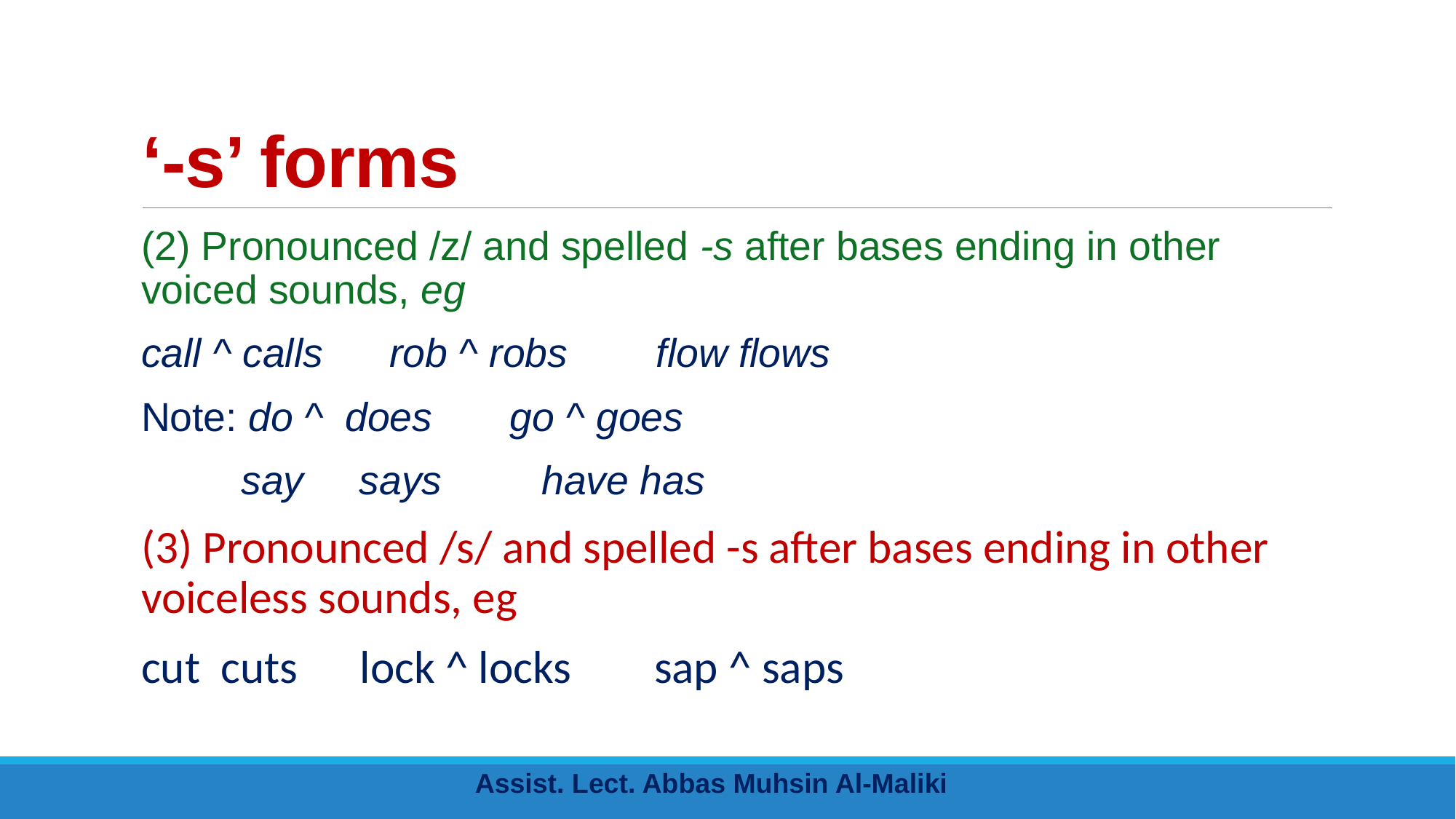

# ‘-s’ forms
(2) Pronounced /z/ and spelled -s after bases ending in other voiced sounds, eg
call ^ calls      rob ^ robs        flow flows
Note: do ^  does       go ^ goes
         say     says         have has
(3) Pronounced /s/ and spelled -s after bases ending in other voiceless sounds, eg
cut  cuts      lock ^ locks        sap ^ saps
Assist. Lect. Abbas Muhsin Al-Maliki